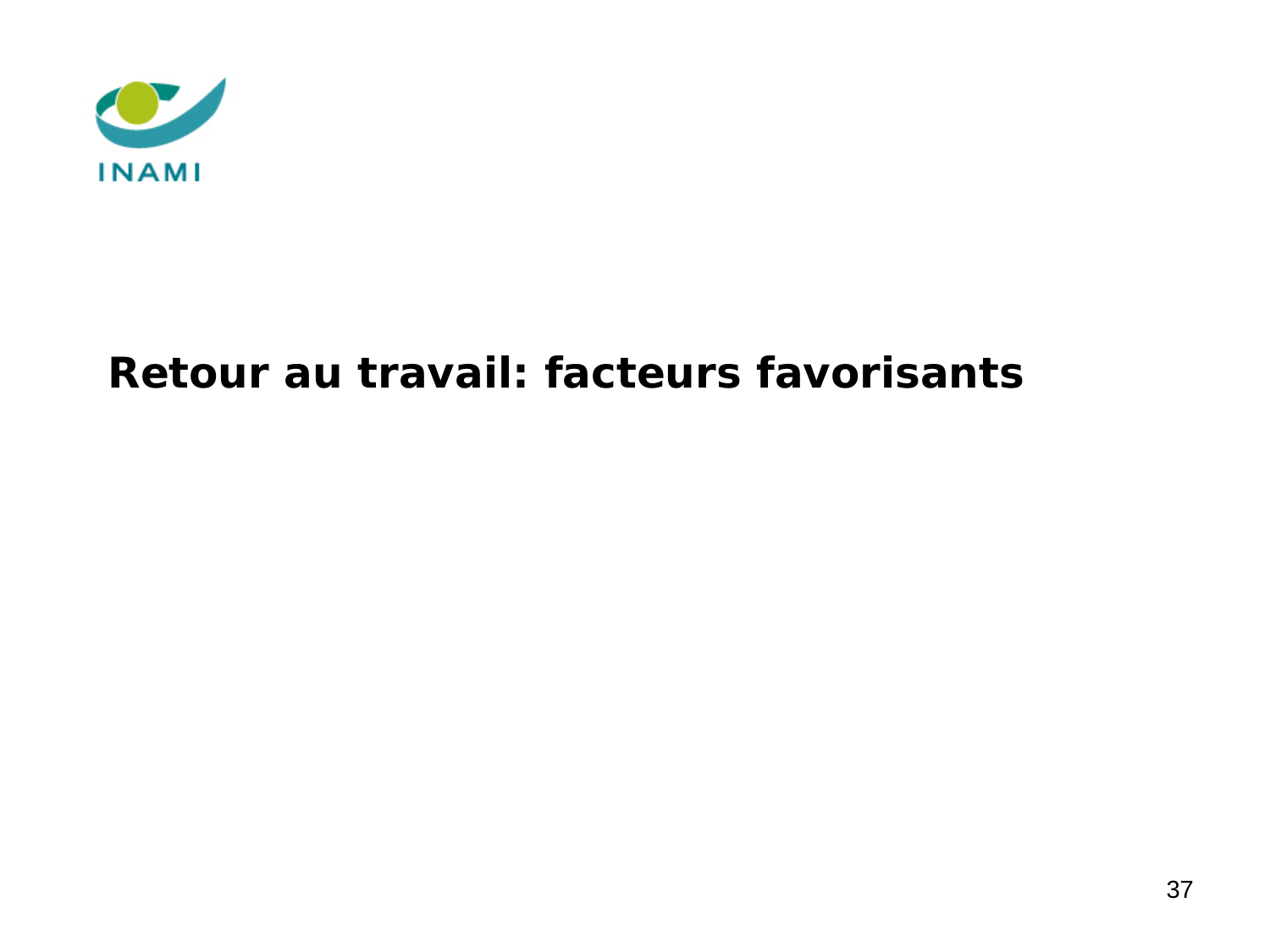

# Retour au travail: facteurs favorisants
37